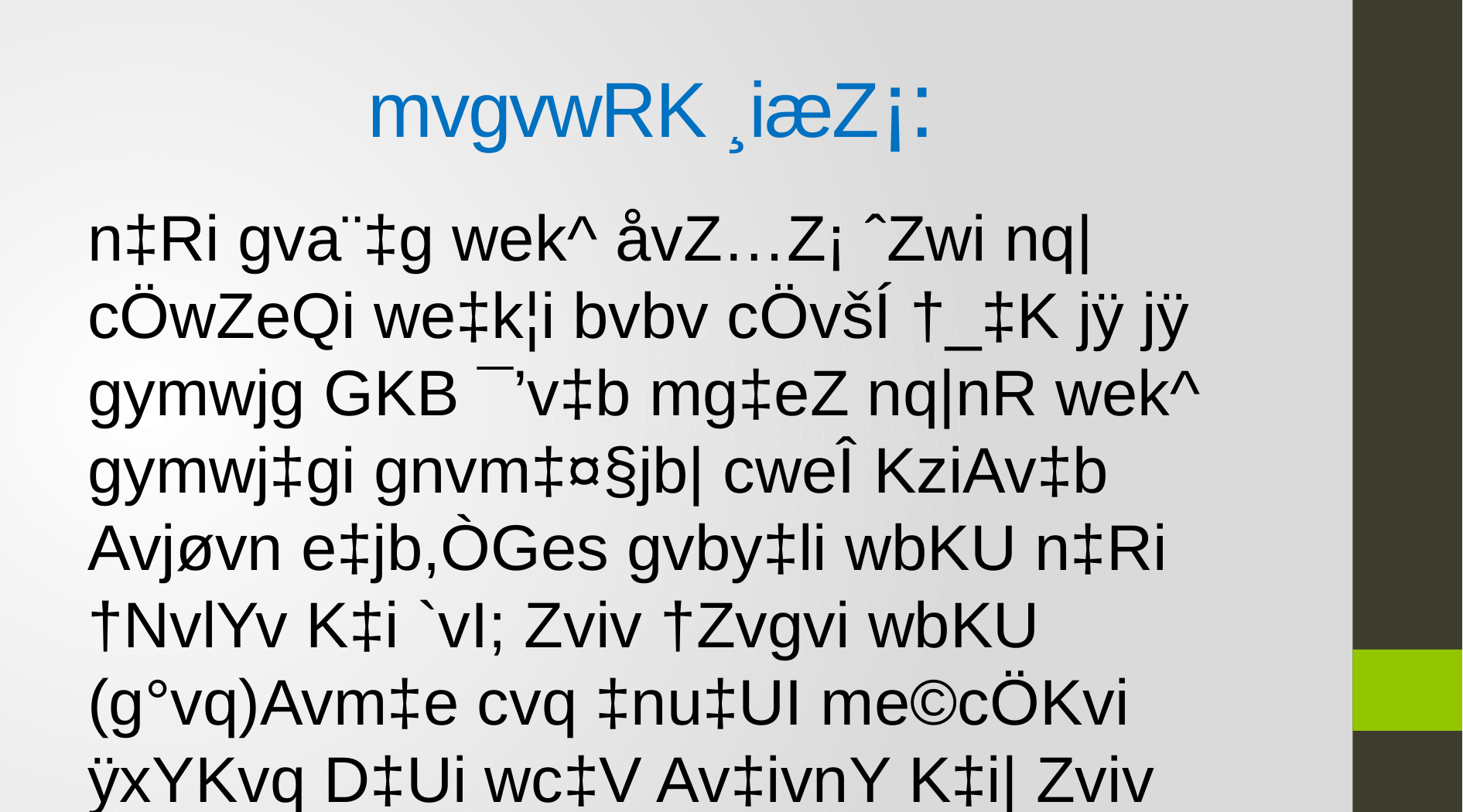

# mvgvwRK ¸iæZ¡:
n‡Ri gva¨‡g wek^ åvZ…Z¡ ˆZwi nq|cÖwZeQi we‡k¦i bvbv cÖvšÍ †_‡K jÿ jÿ gymwjg GKB ¯’v‡b mg‡eZ nq|nR wek^ gymwj‡gi gnvm‡¤§jb| cweÎ KziAv‡b Avjøvn e‡jb,ÒGes gvby‡li wbKU n‡Ri †NvlYv K‡i `vI; Zviv †Zvgvi wbKU (g°vq)Avm‡e cvq ‡nu‡UI me©cÖKvi ÿxYKvq D‡Ui wc‡V Av‡ivnY K‡i| Zviv Avm‡e `~i-`~iv‡šÍi c_ AvwZµg K‡i|Ó(m~iv Avj-nv¾,AvqvZ 27)